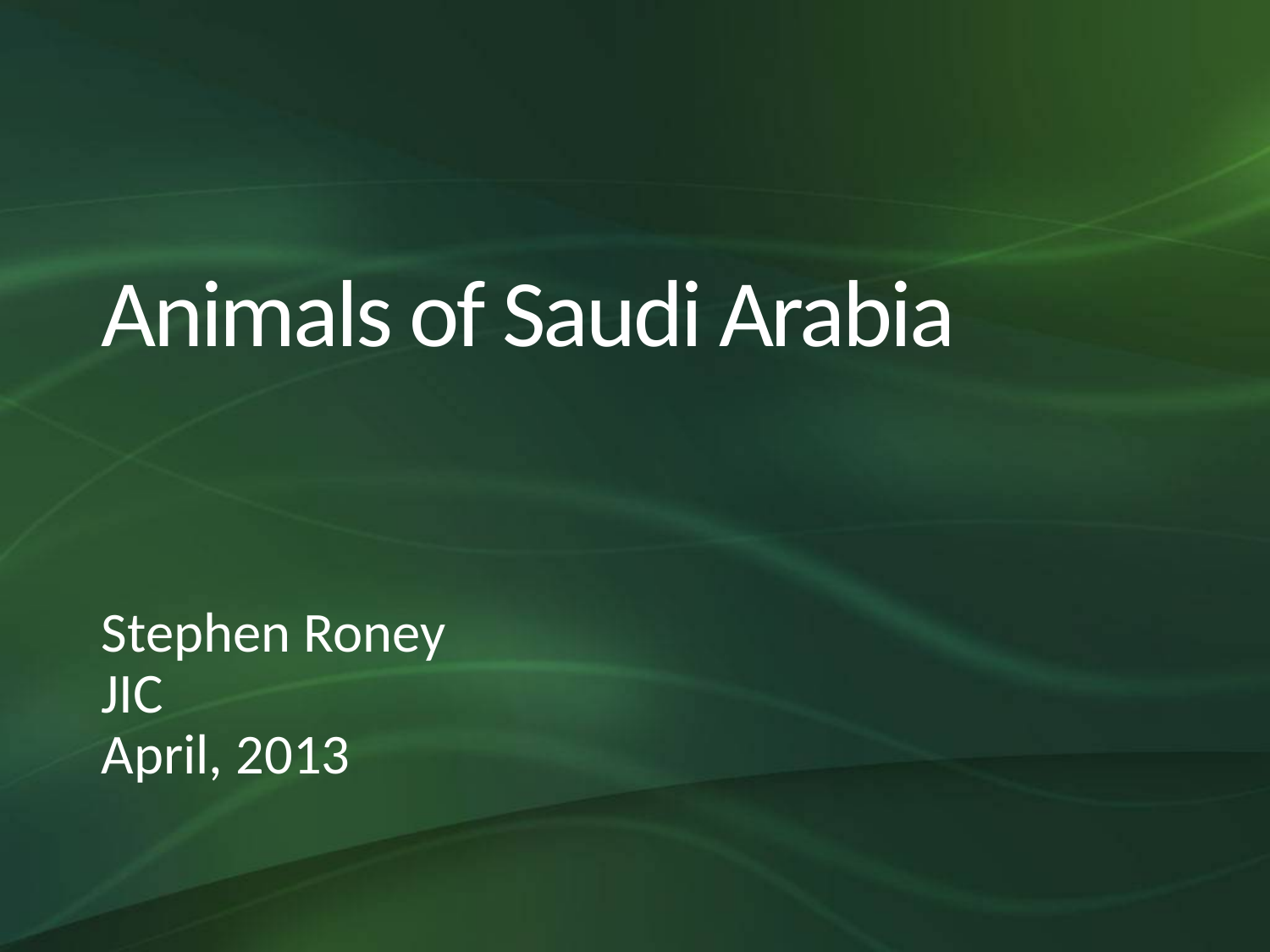

# Animals of Saudi Arabia
Stephen Roney
JIC
April, 2013